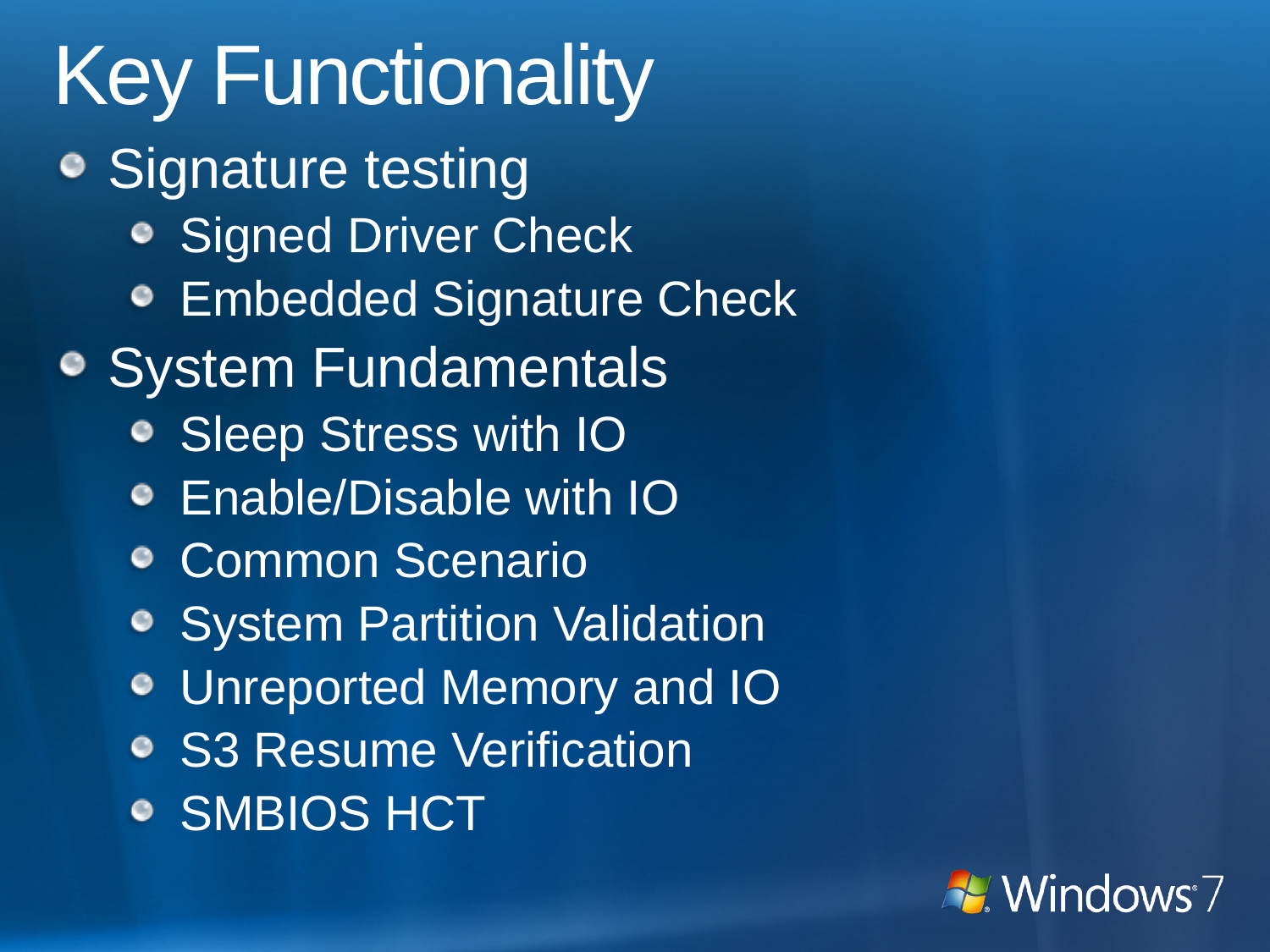

# Key Functionality
Signature testing
Signed Driver Check
Embedded Signature Check
System Fundamentals
Sleep Stress with IO
Enable/Disable with IO
Common Scenario
System Partition Validation
Unreported Memory and IO
S3 Resume Verification
SMBIOS HCT